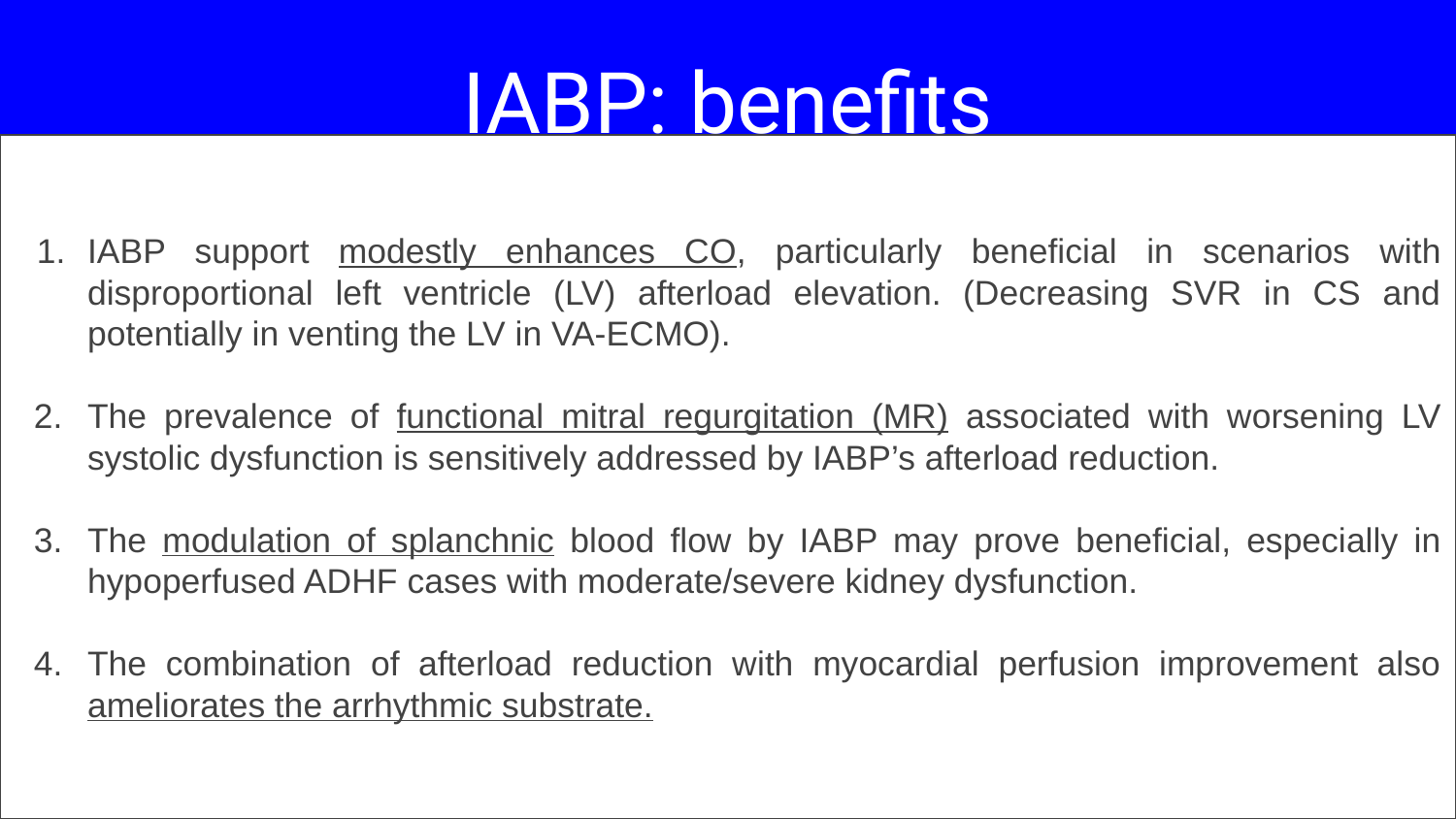

# IABP: benefits
IABP support modestly enhances CO, particularly beneficial in scenarios with disproportional left ventricle (LV) afterload elevation. (Decreasing SVR in CS and potentially in venting the LV in VA-ECMO).

The prevalence of functional mitral regurgitation (MR) associated with worsening LV systolic dysfunction is sensitively addressed by IABP’s afterload reduction.

The modulation of splanchnic blood flow by IABP may prove beneficial, especially in hypoperfused ADHF cases with moderate/severe kidney dysfunction.

The combination of afterload reduction with myocardial perfusion improvement also ameliorates the arrhythmic substrate.the arrhythmic substrate.